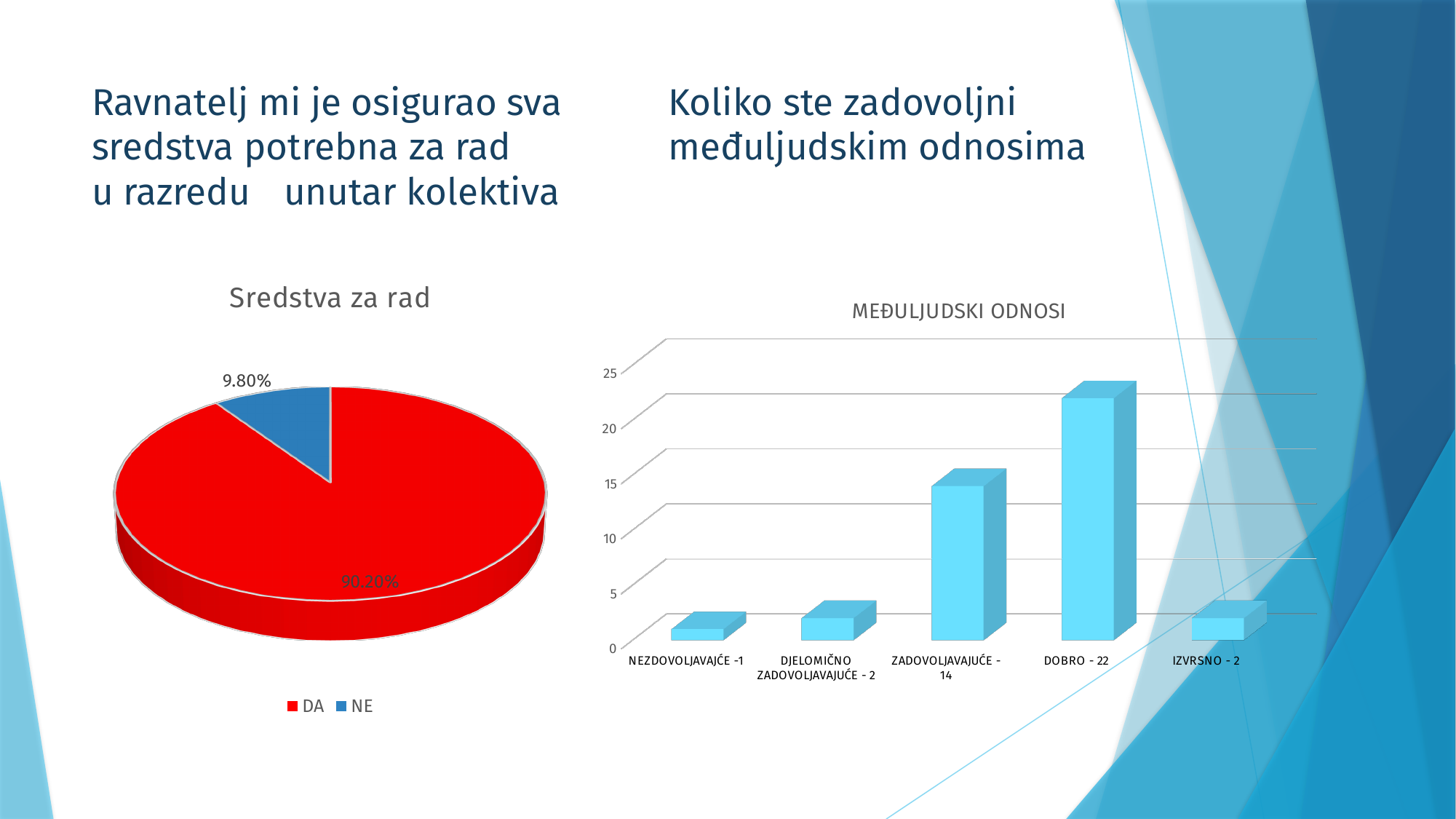

# Ravnatelj mi je osigurao sva 		Koliko ste zadovoljni sredstva potrebna za rad 			međuljudskim odnosima u razredu								unutar kolektiva

[unsupported chart]

[unsupported chart]